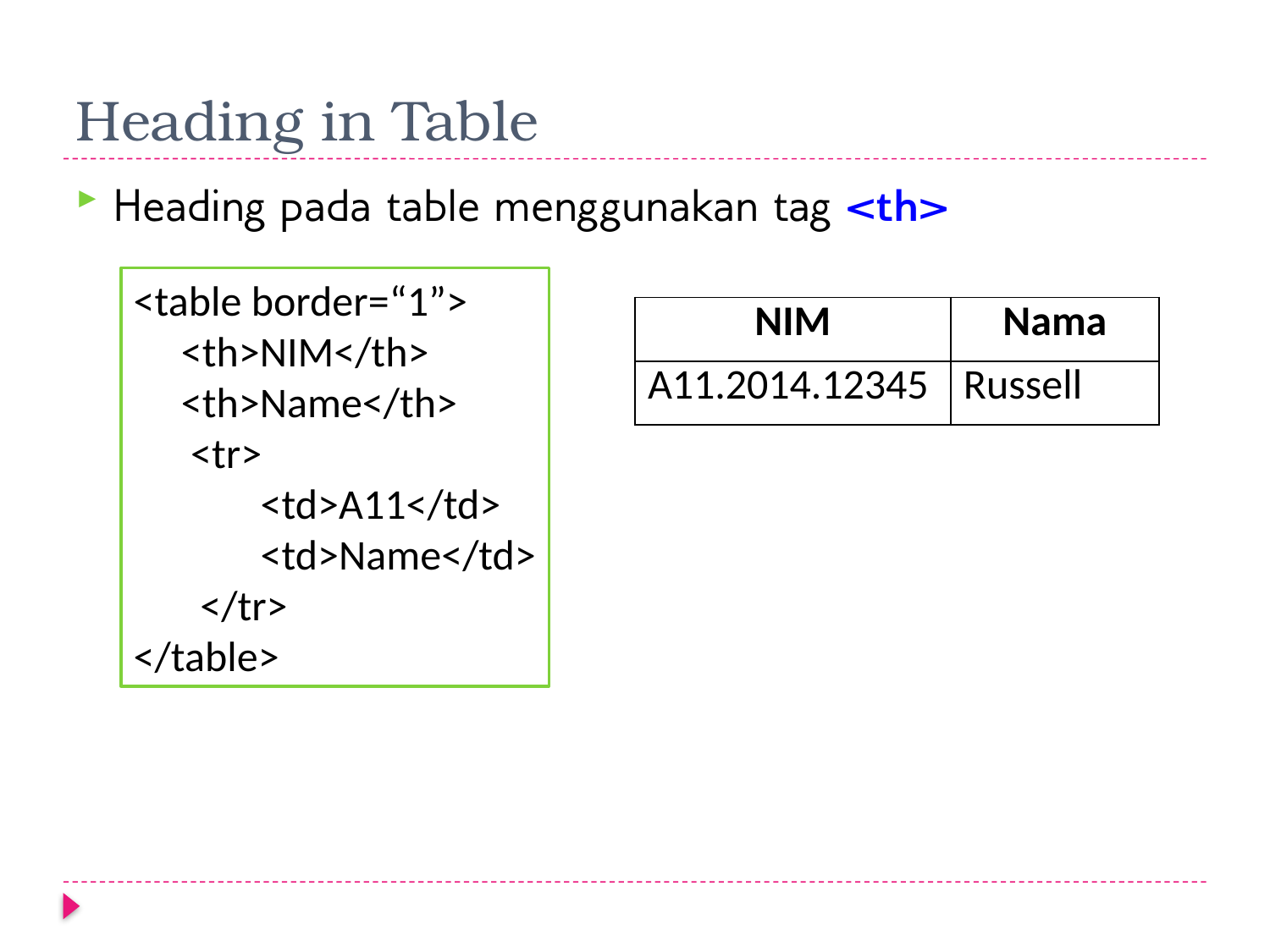

# Heading in Table
Heading pada table menggunakan tag <th>
<table border=“1”>
     <th>NIM</th>
     <th>Name</th>
      <tr>
	<td>A11</td>
	<td>Name</td>
       </tr>
</table>
| NIM | Nama |
| --- | --- |
| A11.2014.12345 | Russell |